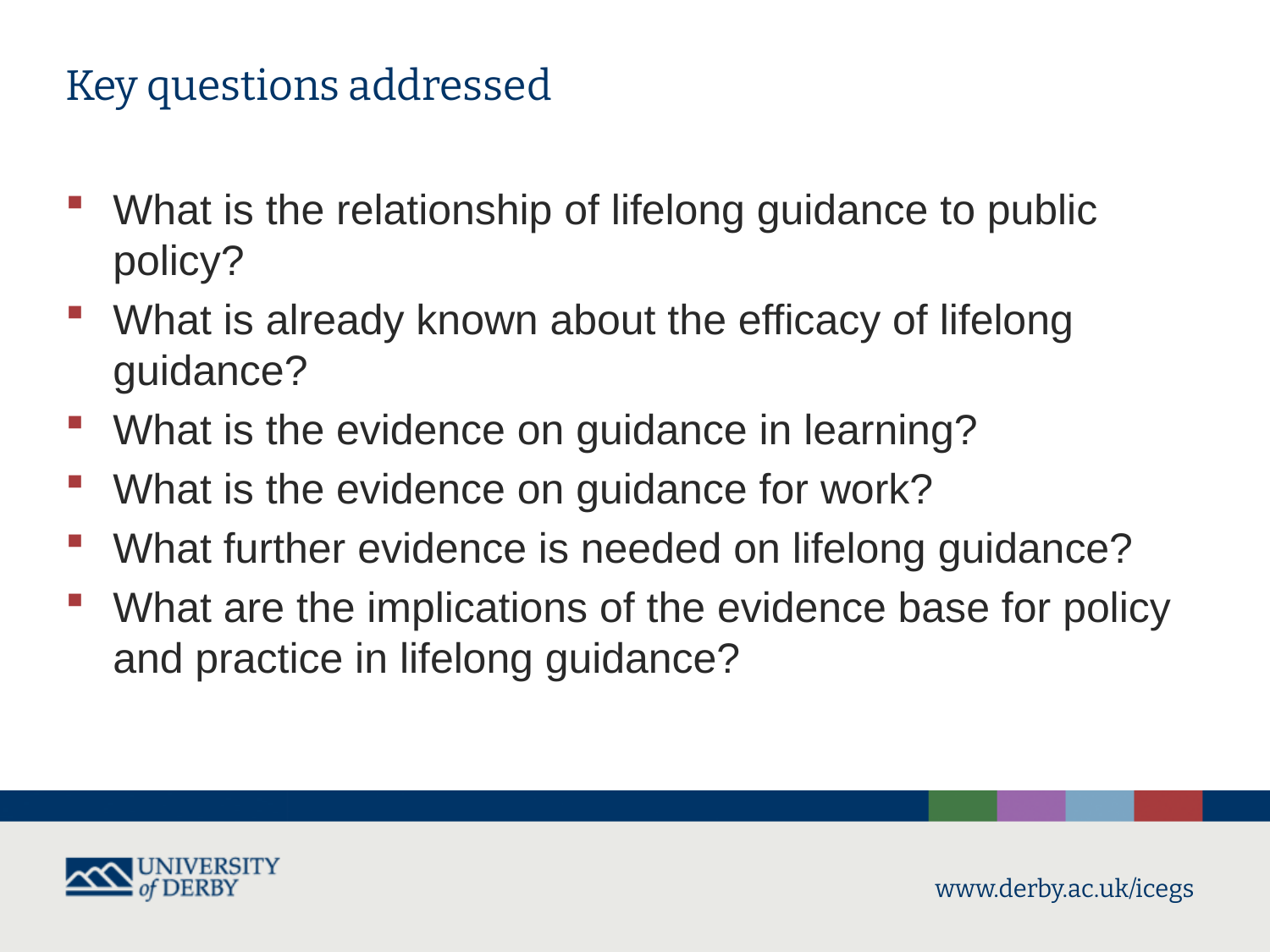

# Key questions addressed
What is the relationship of lifelong guidance to public policy?
What is already known about the efficacy of lifelong guidance?
What is the evidence on guidance in learning?
What is the evidence on guidance for work?
What further evidence is needed on lifelong guidance?
What are the implications of the evidence base for policy and practice in lifelong guidance?

www.derby.ac.uk/icegs